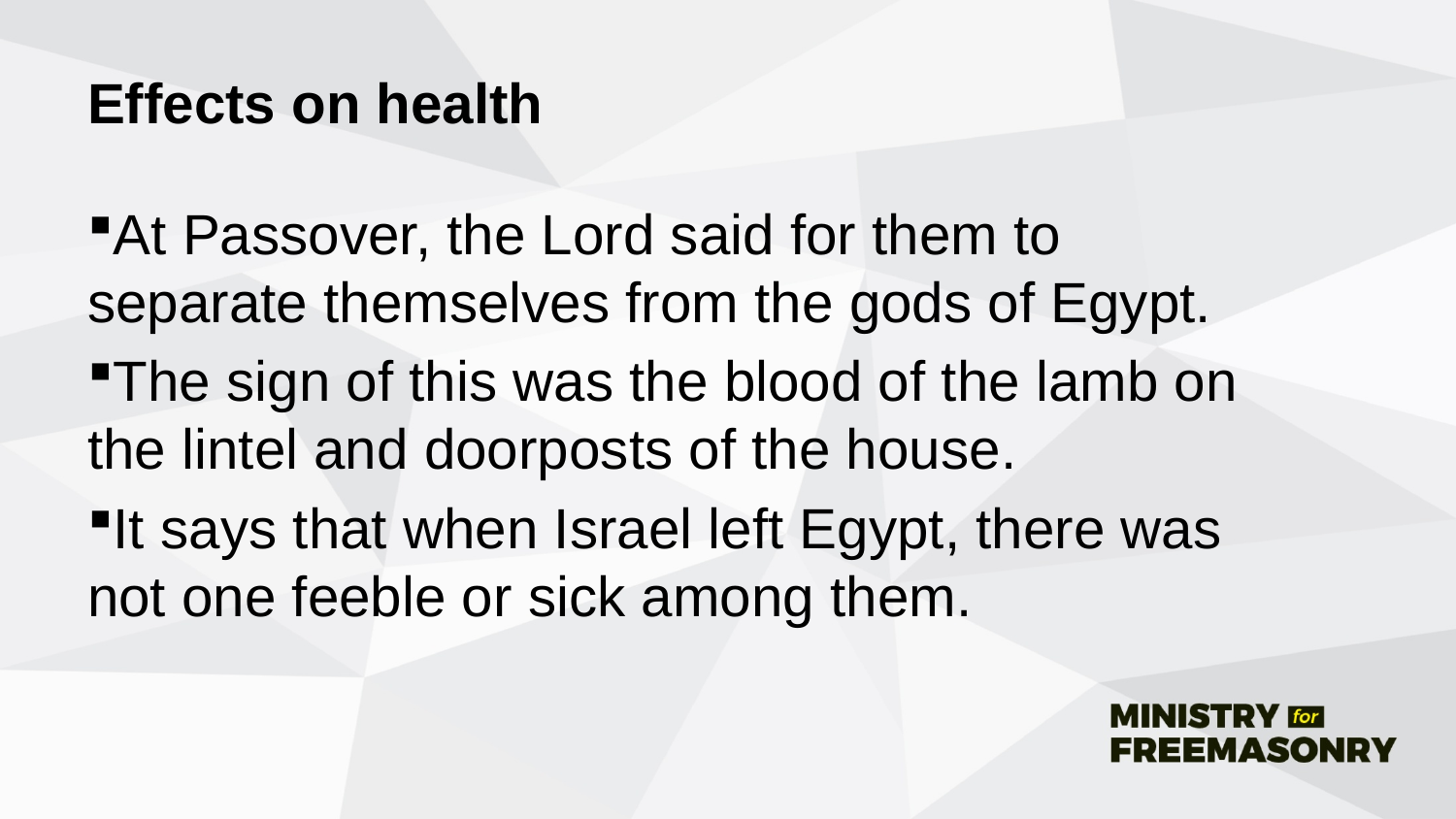

# Effects on health
At Passover, the Lord said for them to separate themselves from the gods of Egypt.
The sign of this was the blood of the lamb on the lintel and doorposts of the house.
It says that when Israel left Egypt, there was not one feeble or sick among them.